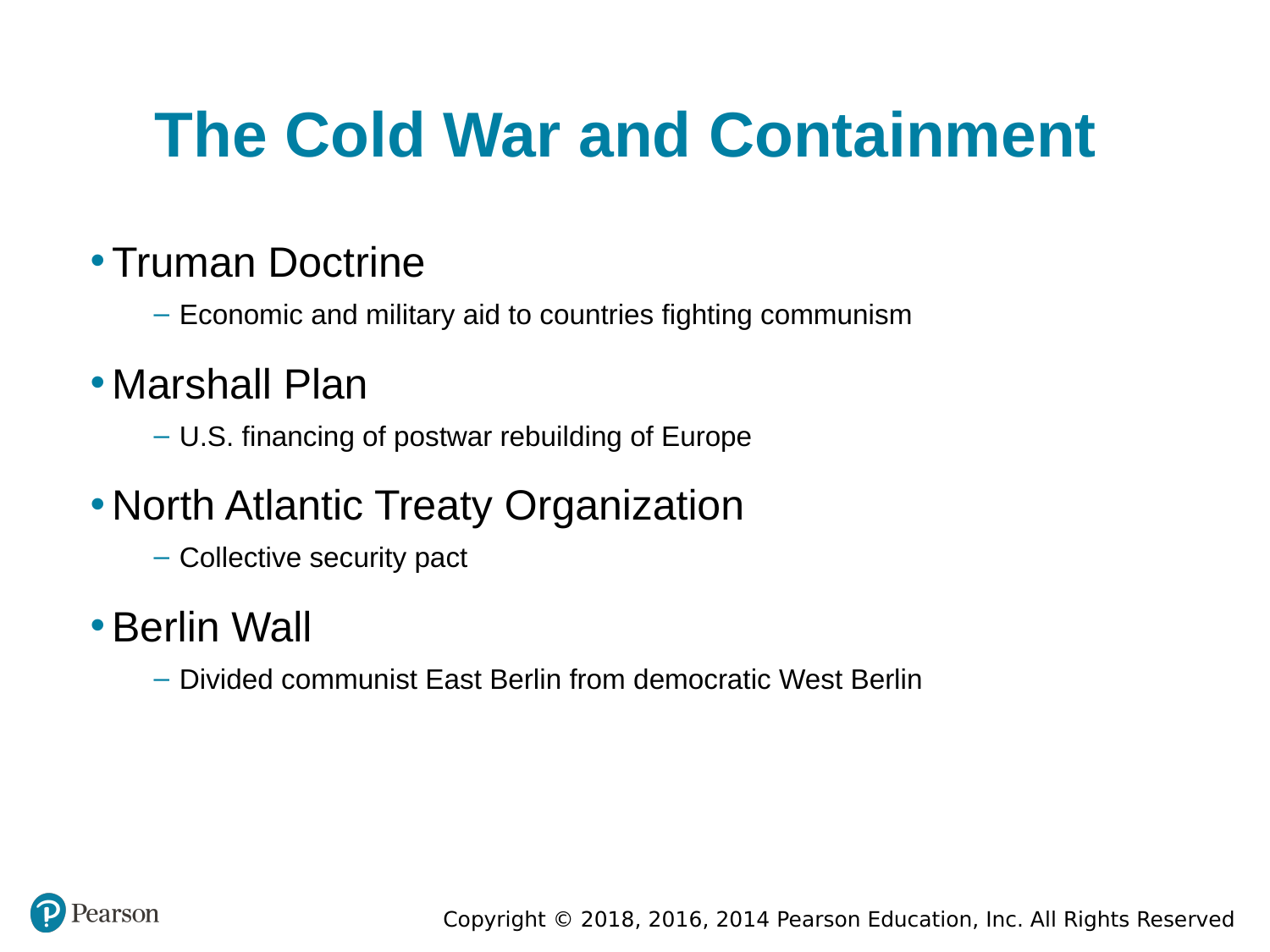

# The Cold War and Containment
Truman Doctrine
Economic and military aid to countries fighting communism
Marshall Plan
U.S. financing of postwar rebuilding of Europe
North Atlantic Treaty Organization
Collective security pact
Berlin Wall
Divided communist East Berlin from democratic West Berlin